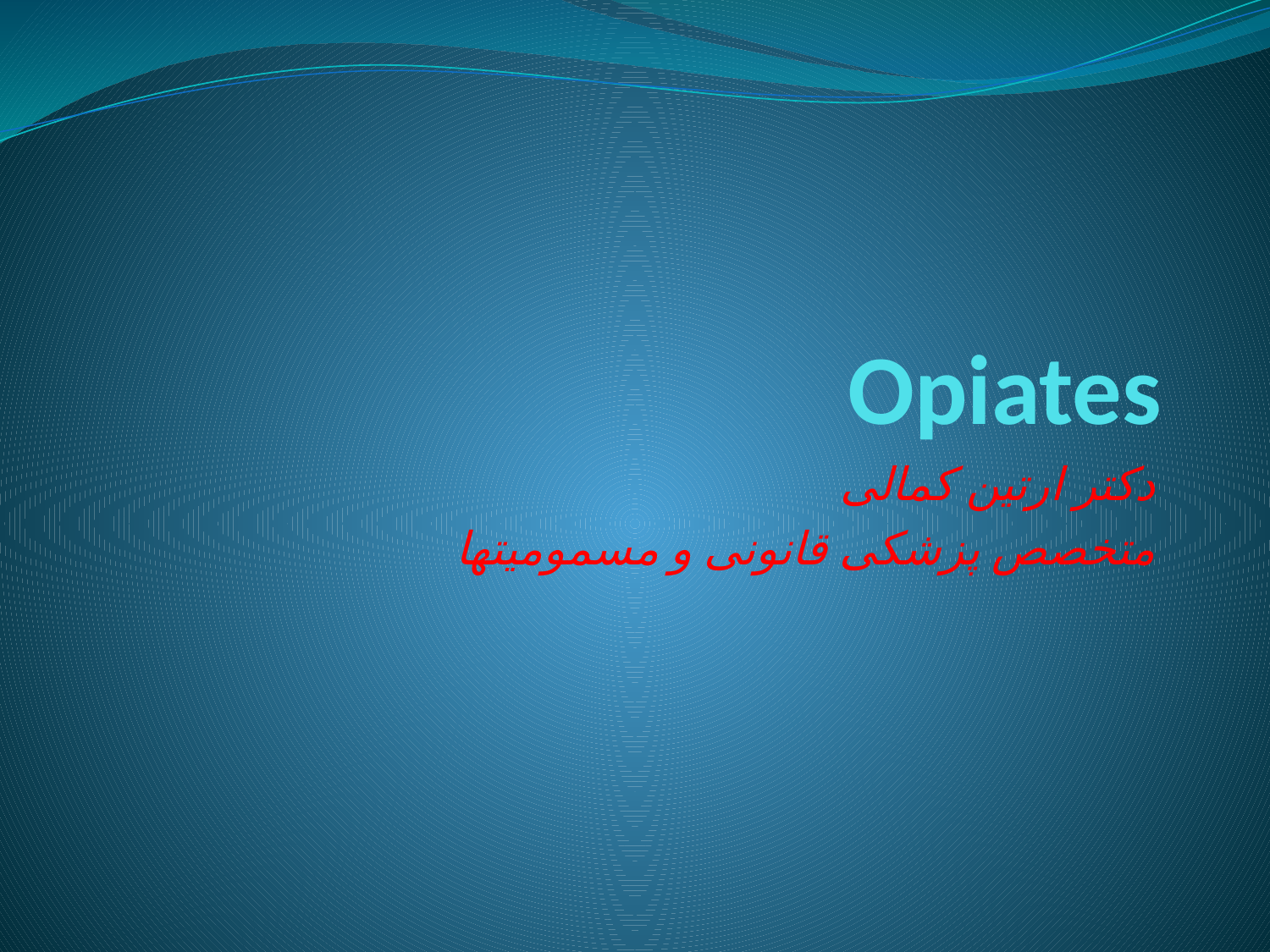

# Opiates
دکتر ارتین کمالی
متخصص پزشکی قانونی و مسمومیتها